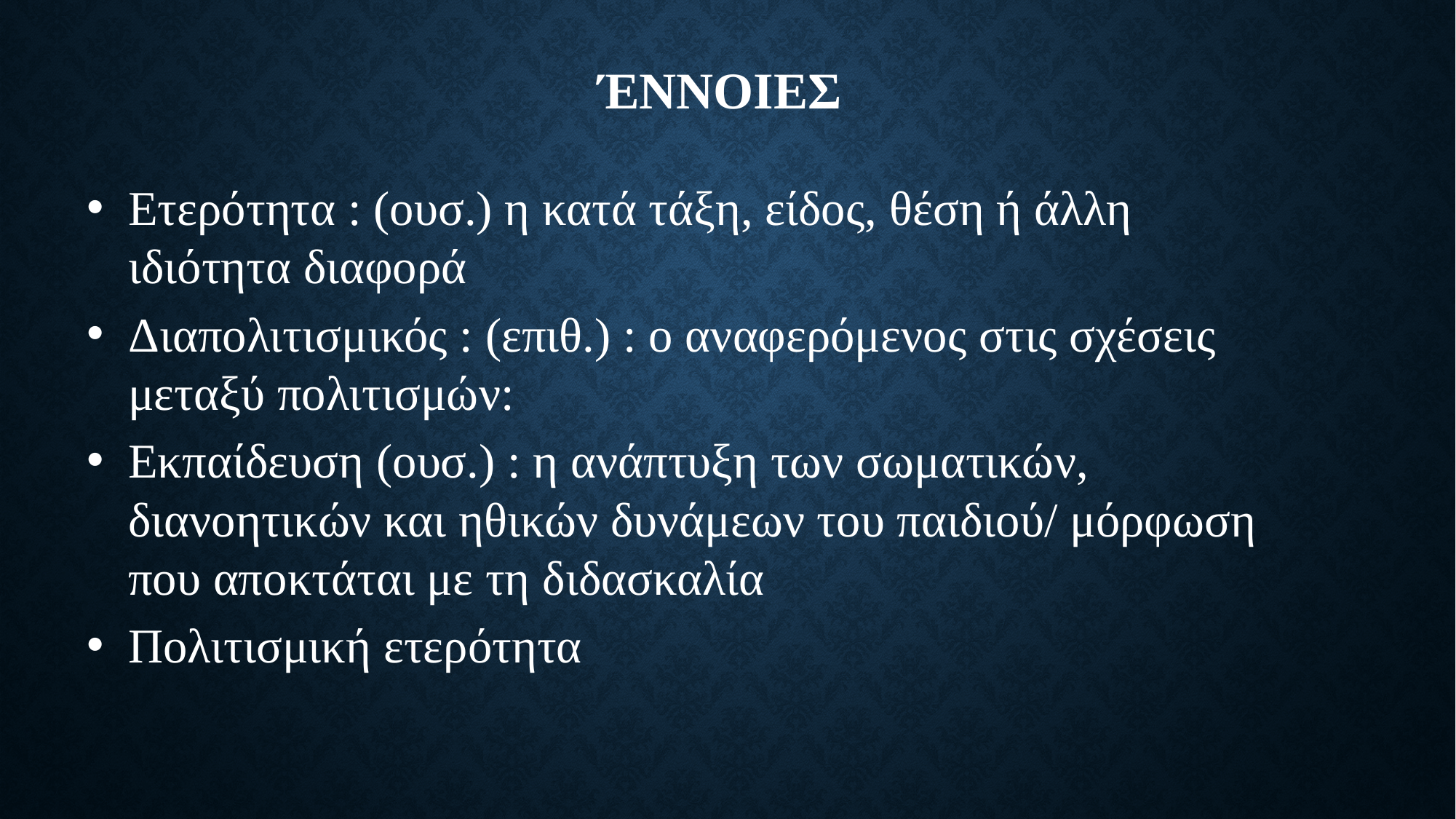

# Έννοιες
Ετερότητα : (ουσ.) η κατά τάξη, είδος, θέση ή άλλη ιδιότητα διαφορά
Διαπολιτισμικός : (επιθ.) : ο αναφερόμενος στις σχέσεις μεταξύ πολιτισμών:
Εκπαίδευση (ουσ.) : η ανάπτυξη των σωματικών, διανοητικών και ηθικών δυνάμεων του παιδιού/ μόρφωση που αποκτάται με τη διδασκαλία
Πολιτισμική ετερότητα